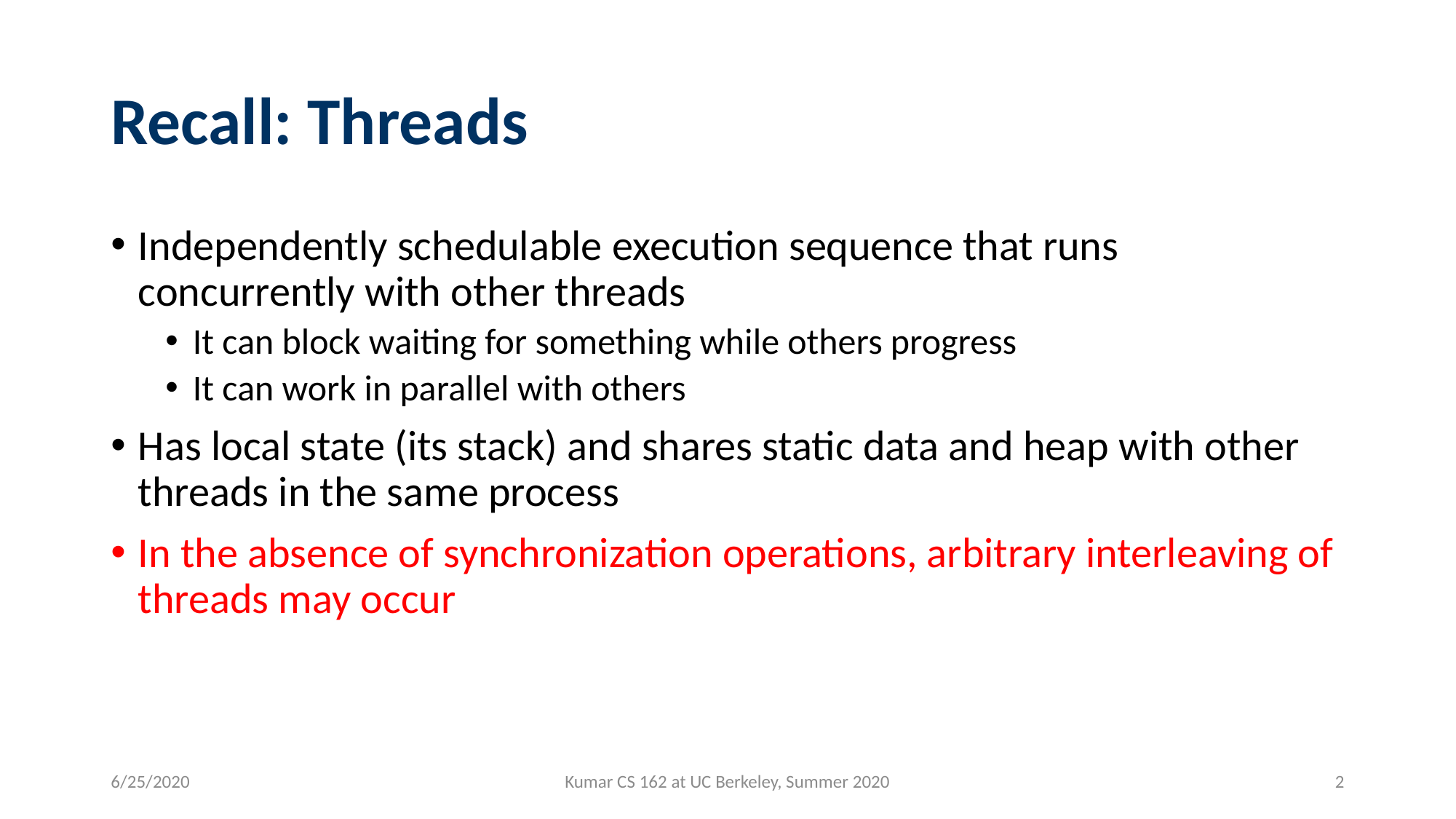

# Recall: Threads
Independently schedulable execution sequence that runs concurrently with other threads
It can block waiting for something while others progress
It can work in parallel with others
Has local state (its stack) and shares static data and heap with other threads in the same process
In the absence of synchronization operations, arbitrary interleaving of threads may occur
6/25/2020
Kumar CS 162 at UC Berkeley, Summer 2020
2